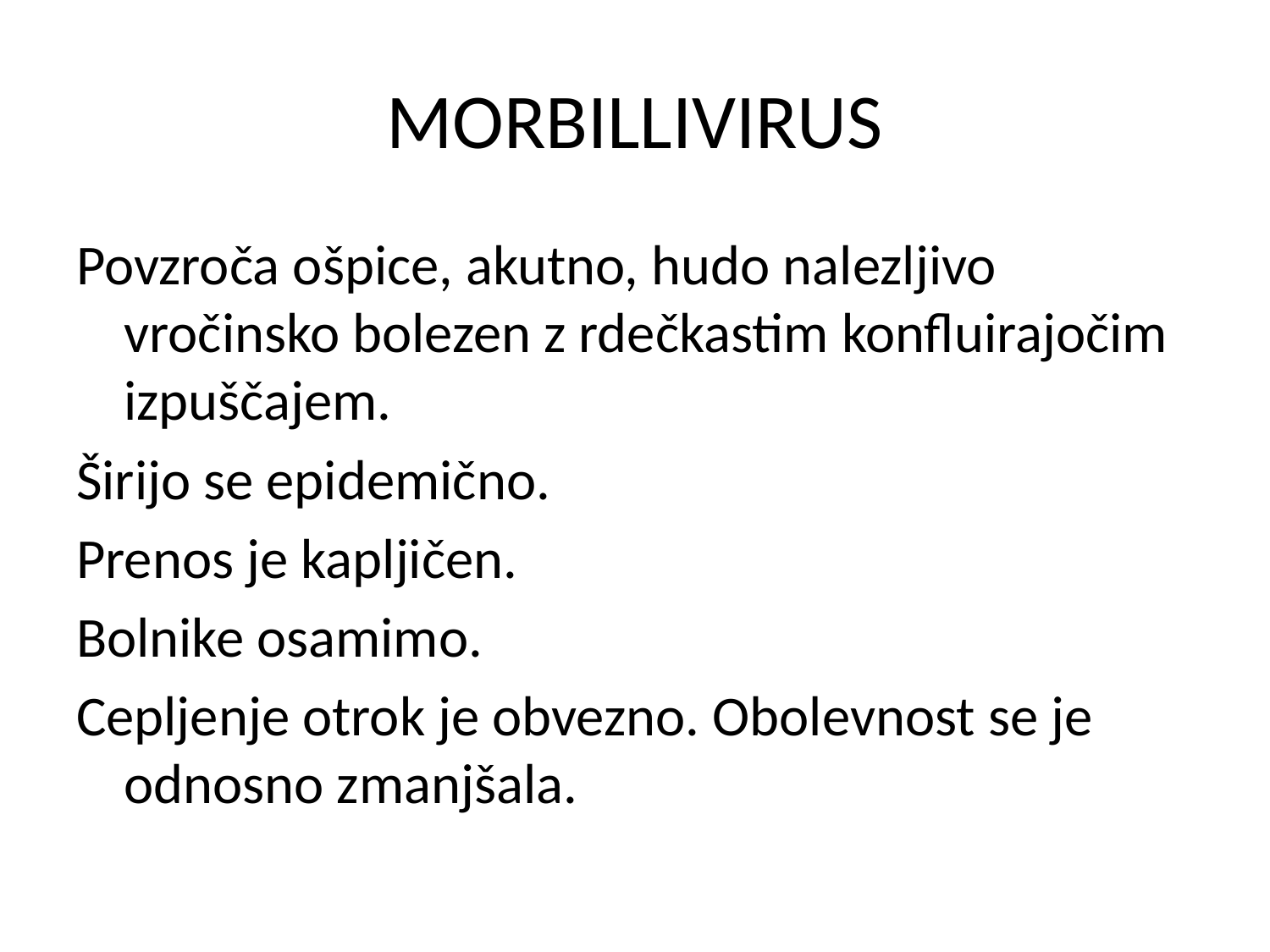

# MORBILLIVIRUS
Povzroča ošpice, akutno, hudo nalezljivo vročinsko bolezen z rdečkastim konfluirajočim izpuščajem.
Širijo se epidemično.
Prenos je kapljičen.
Bolnike osamimo.
Cepljenje otrok je obvezno. Obolevnost se je odnosno zmanjšala.